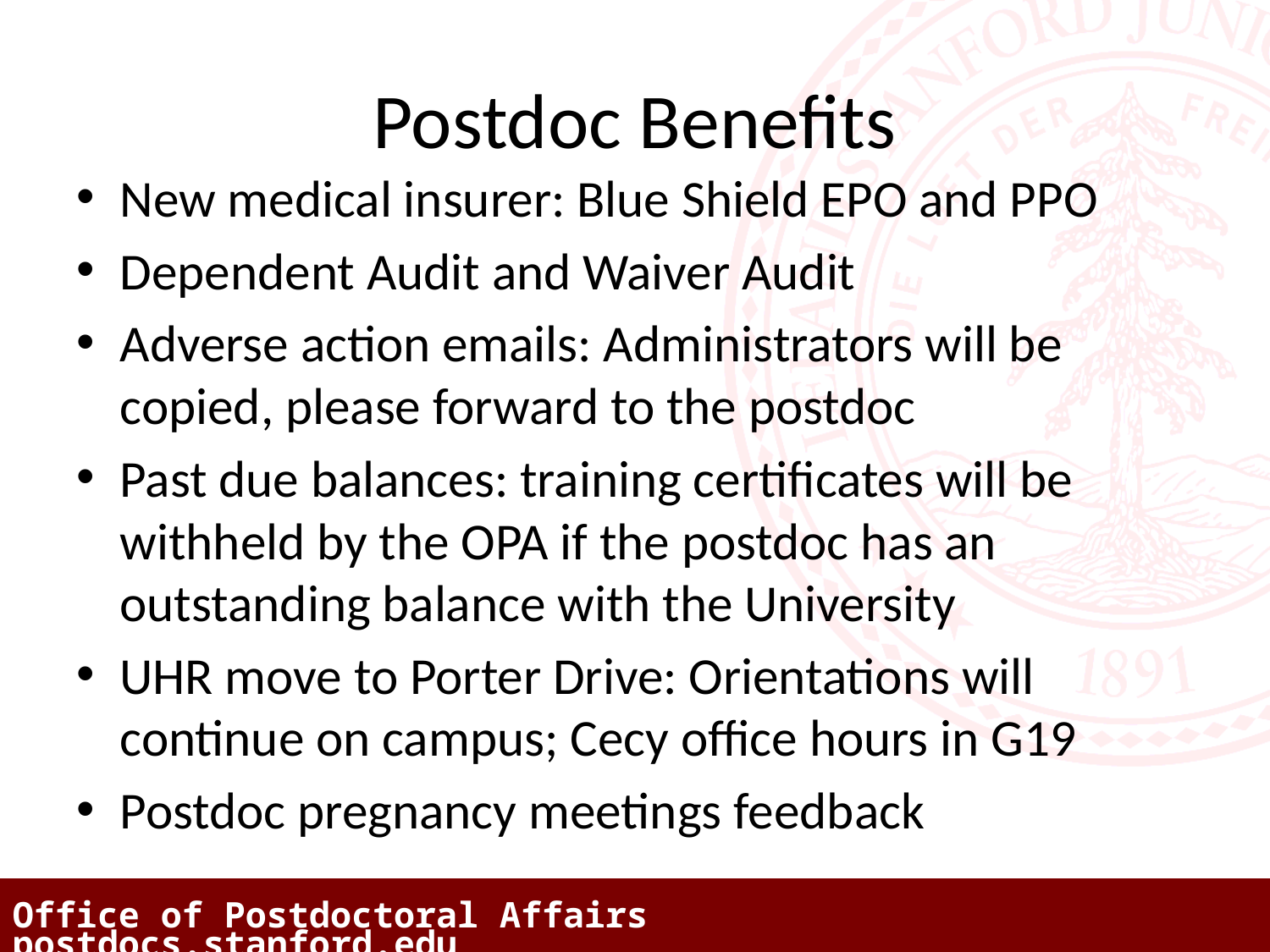

# Postdoc Benefits
New medical insurer: Blue Shield EPO and PPO
Dependent Audit and Waiver Audit
Adverse action emails: Administrators will be copied, please forward to the postdoc
Past due balances: training certificates will be withheld by the OPA if the postdoc has an outstanding balance with the University
UHR move to Porter Drive: Orientations will continue on campus; Cecy office hours in G19
Postdoc pregnancy meetings feedback